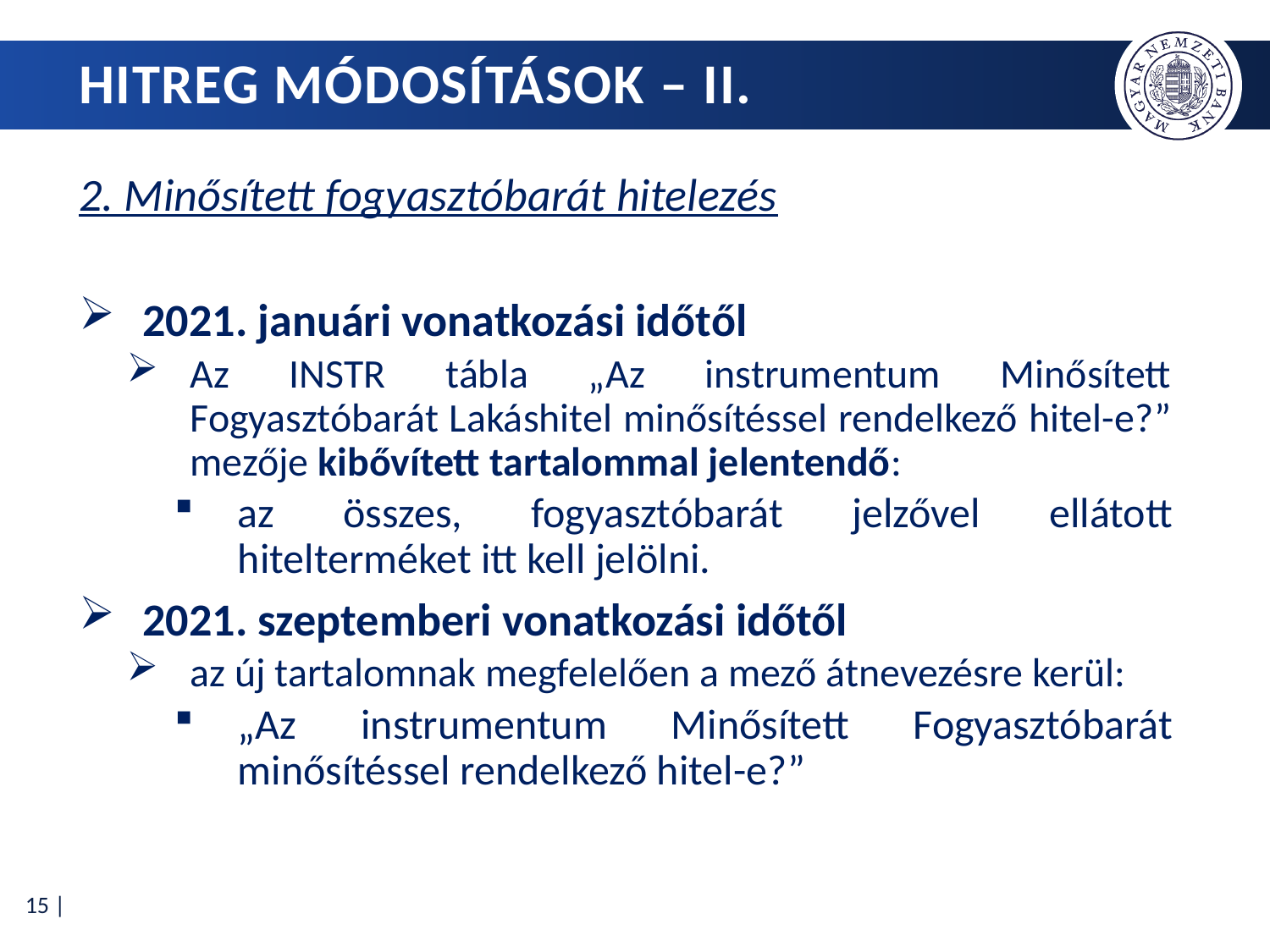

# HITREG mÓdosítások – II.
2. Minősített fogyasztóbarát hitelezés

2021. januári vonatkozási időtől
Az INSTR tábla „Az instrumentum Minősített Fogyasztóbarát Lakáshitel minősítéssel rendelkező hitel-e?” mezője kibővített tartalommal jelentendő:
az összes, fogyasztóbarát jelzővel ellátott hitelterméket itt kell jelölni.
2021. szeptemberi vonatkozási időtől
az új tartalomnak megfelelően a mező átnevezésre kerül:
„Az instrumentum Minősített Fogyasztóbarát minősítéssel rendelkező hitel-e?”